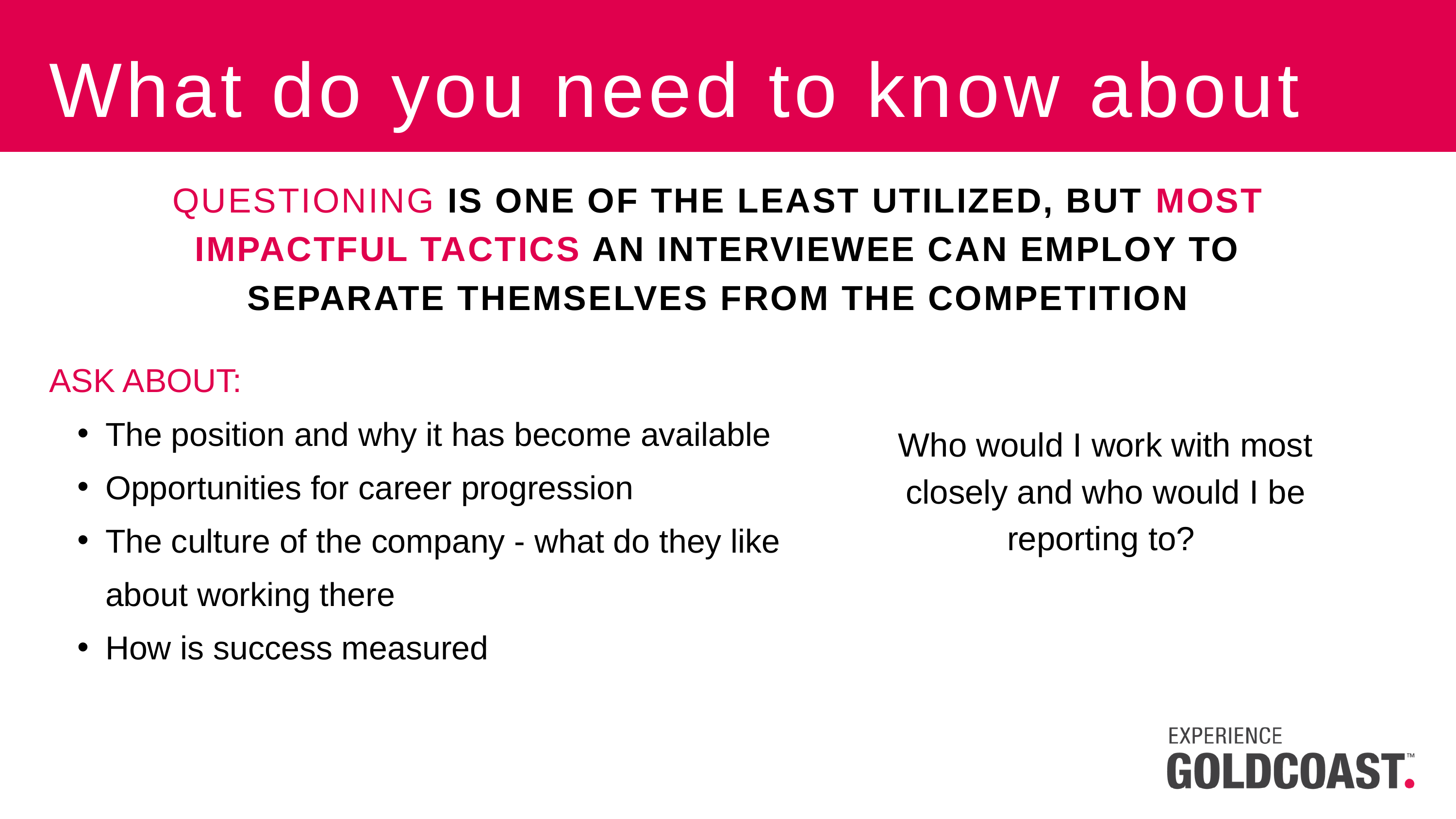

What do you need to know about them?
QUESTIONING IS ONE OF THE LEAST UTILIZED, BUT MOST IMPACTFUL TACTICS AN INTERVIEWEE CAN EMPLOY TO SEPARATE THEMSELVES FROM THE COMPETITION

ASK ABOUT:
The position and why it has become available
Opportunities for career progression
The culture of the company - what do they like about working there
How is success measured
Who would I work with most closely and who would I be reporting to?